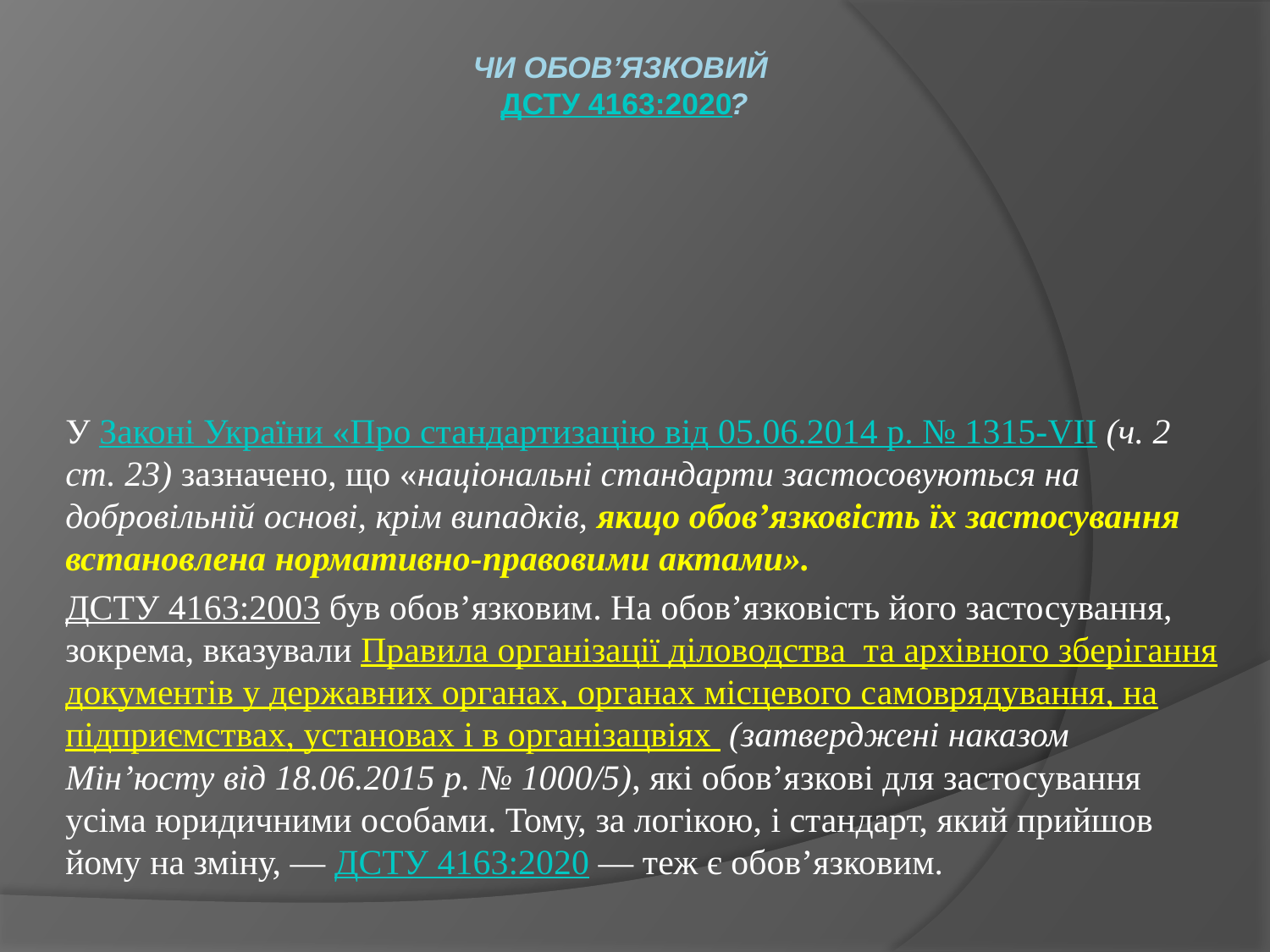

# Чи обов’язковий  ДСТУ 4163:2020?
У Законі України «Про стандартизацію від 05.06.2014 р. № 1315-VII (ч. 2 ст. 23) зазначено, що «національні стандарти застосовуються на добровільній основі, крім випадків, якщо обов’язковість їх застосування встановлена нормативно-правовими актами».
ДСТУ 4163:2003 був обов’язковим. На обов’язковість його застосування, зокрема, вказували Правила організації діловодства  та архівного зберігання документів у державних органах, органах місцевого самоврядування, на підприємствах, установах і в організацвіях  (затверджені наказом Мін’юсту від 18.06.2015 р. № 1000/5), які обов’язкові для застосування усіма юридичними особами. Тому, за логікою, і стандарт, який прийшов йому на зміну, — ДСТУ 4163:2020 — теж є обов’язковим.